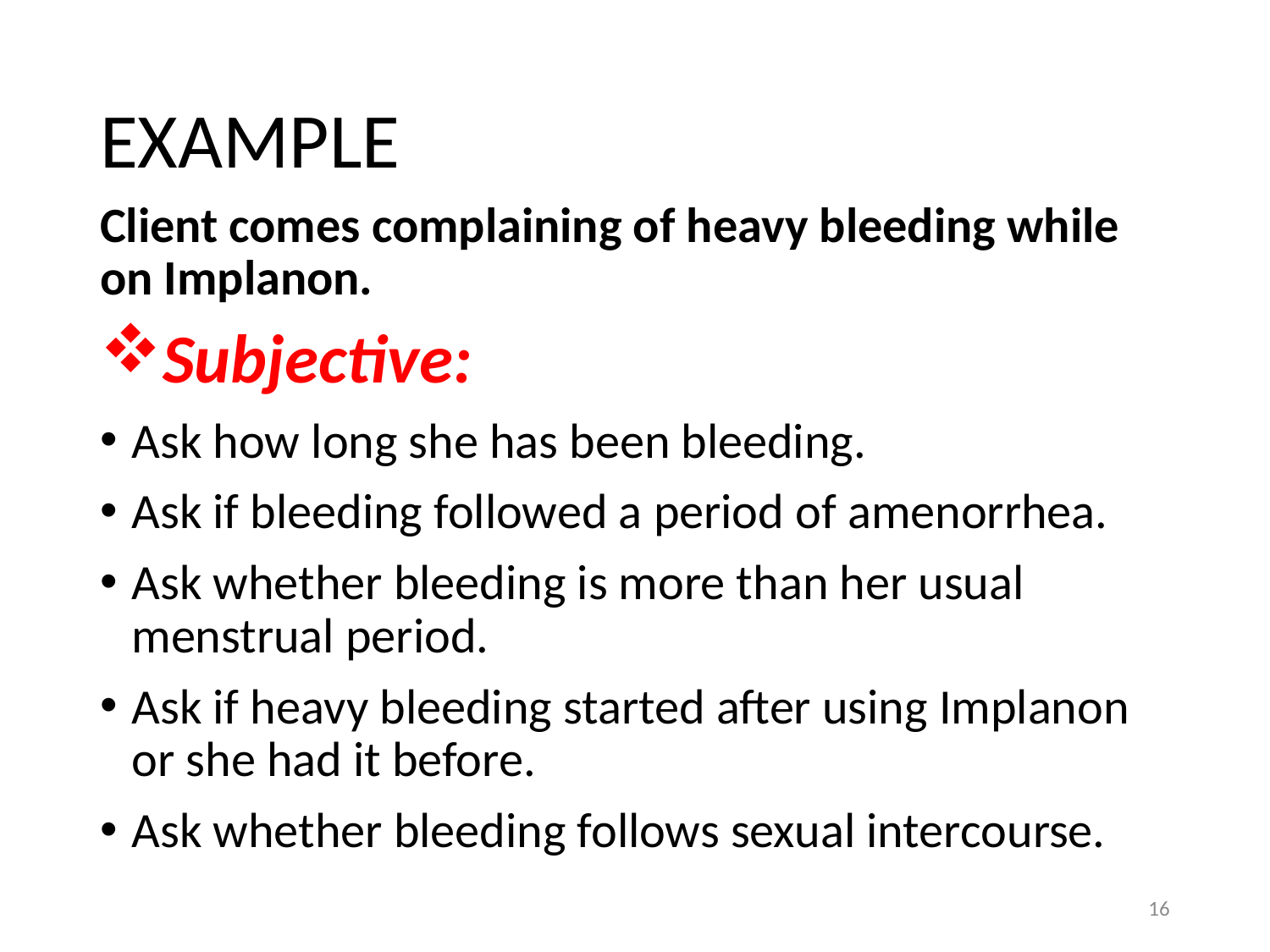

# EXAMPLE
Client comes complaining of heavy bleeding while on Implanon.
Subjective:
Ask how long she has been bleeding.
Ask if bleeding followed a period of amenorrhea.
Ask whether bleeding is more than her usual menstrual period.
Ask if heavy bleeding started after using Implanon  or she had it before.
Ask whether bleeding follows sexual intercourse.
16